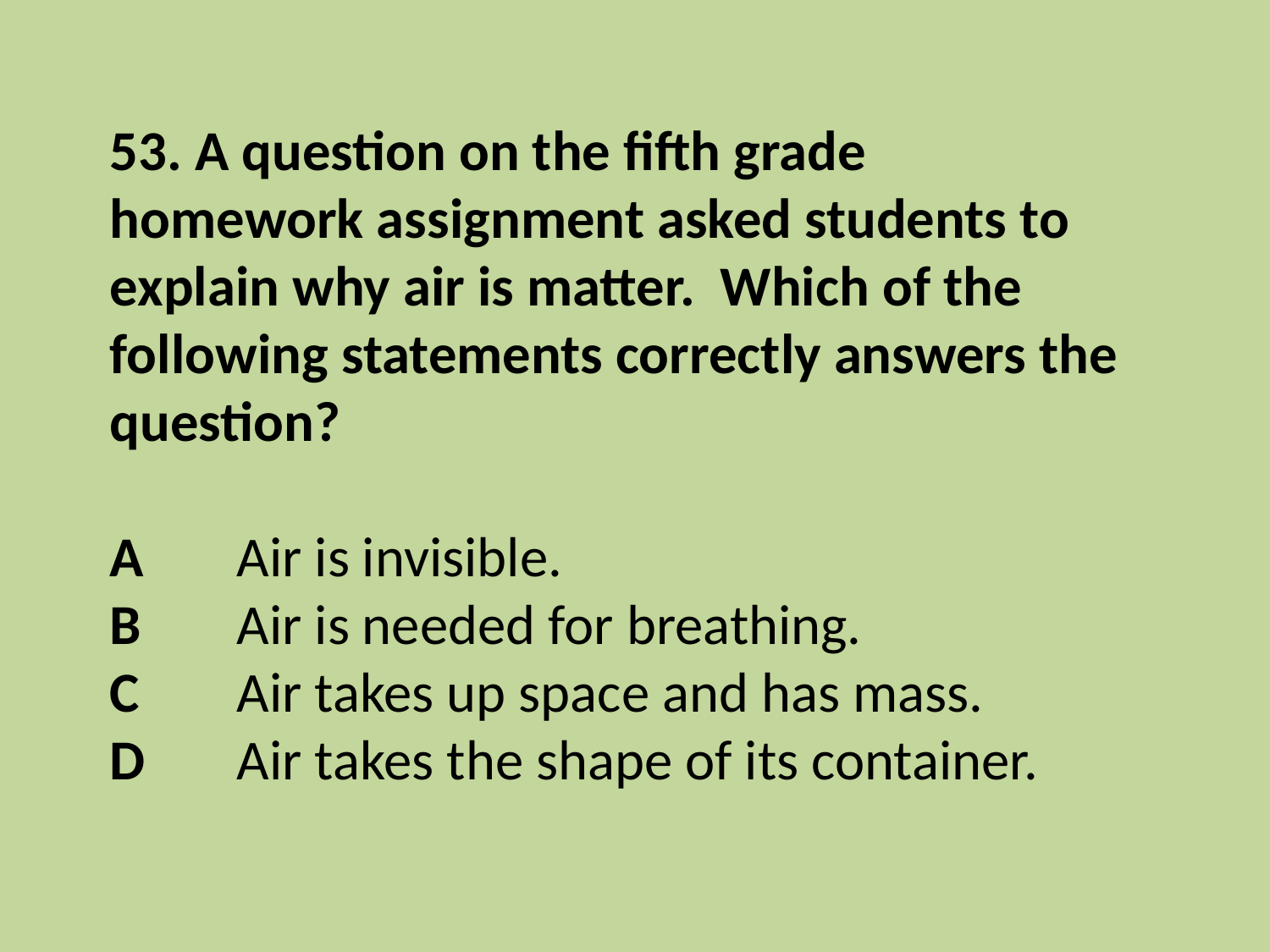

53. A question on the fifth grade homework assignment asked students to explain why air is matter.  Which of the following statements correctly answers the question?

A	Air is invisible.
B	Air is needed for breathing.
C	Air takes up space and has mass.
D	Air takes the shape of its container.